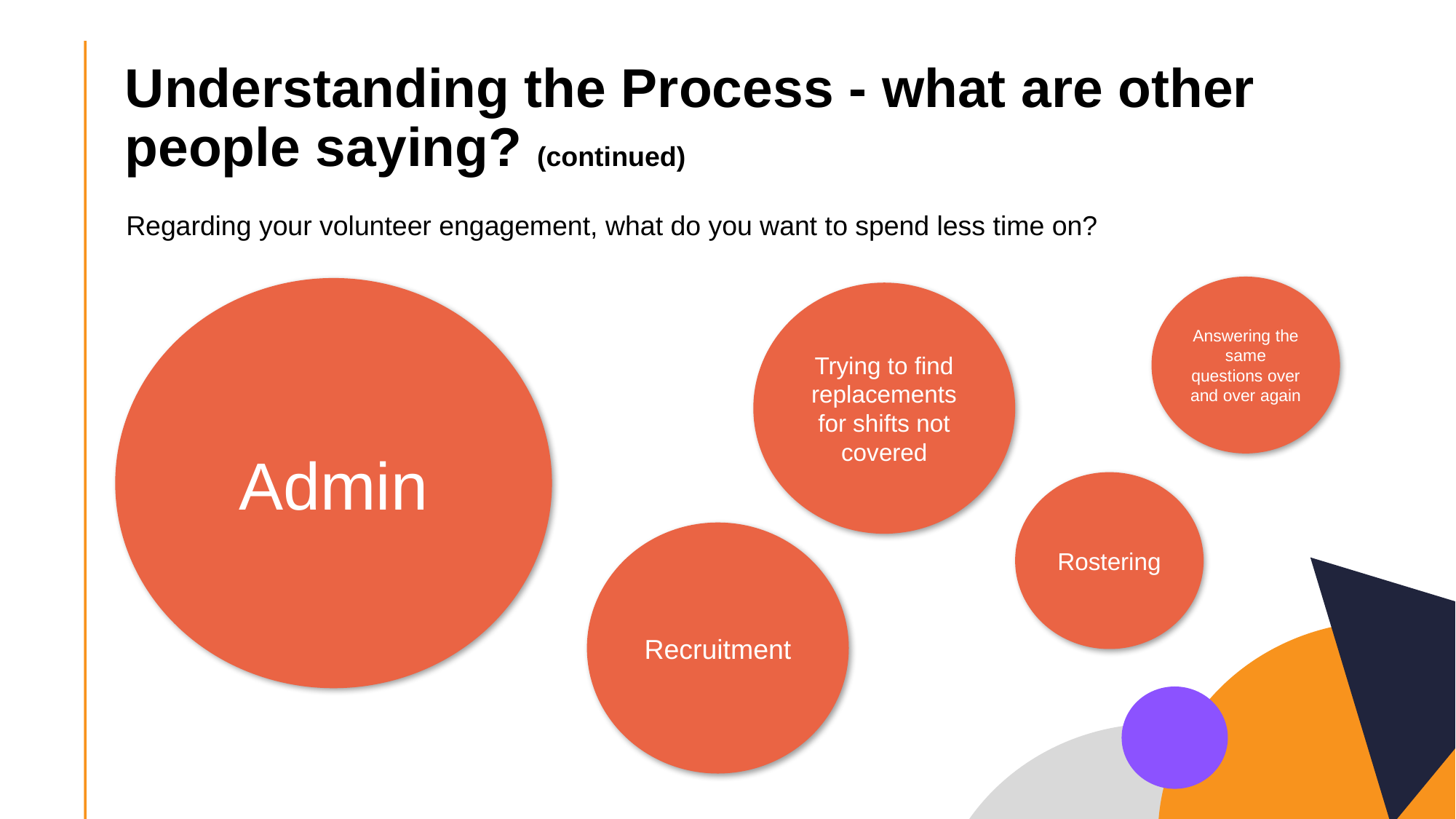

Understanding the Process - what are other people saying? (continued)
Regarding your volunteer engagement, what do you want to spend less time on?

Answering the same questions over and over again
Admin
Trying to find replacements for shifts not covered
Rostering
Recruitment